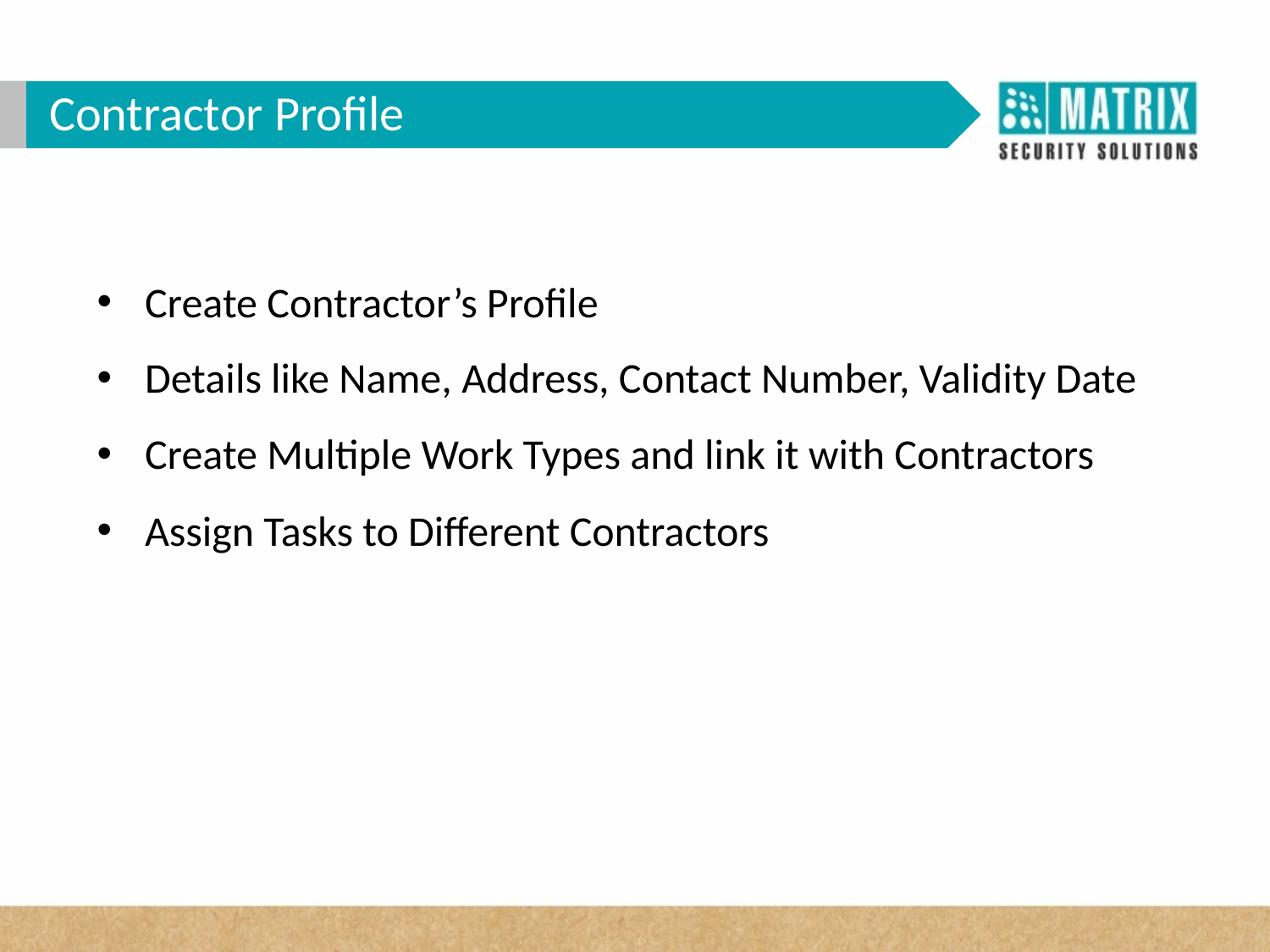

Contractor Profile

Create Contractor’s Profile
Details like Name, Address, Contact Number, Validity Date
Create Multiple Work Types and link it with Contractors
Assign Tasks to Different Contractors